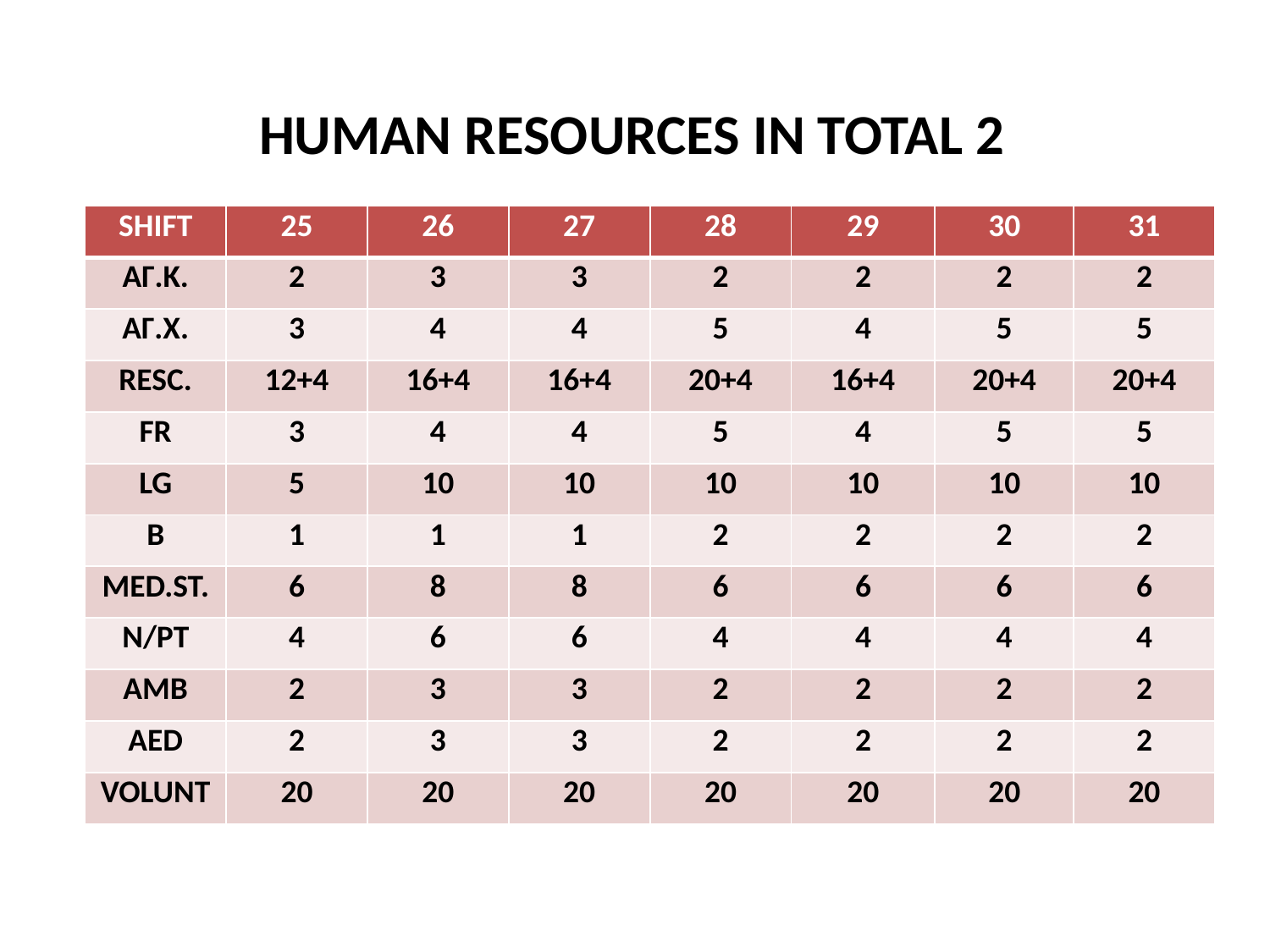

HUMAN RESOURCES IN TOTAL 2
| SHIFT | 25 | 26 | 27 | 28 | 29 | 30 | 31 |
| --- | --- | --- | --- | --- | --- | --- | --- |
| AΓ.Κ. | 2 | 3 | 3 | 2 | 2 | 2 | 2 |
| ΑΓ.Χ. | 3 | 4 | 4 | 5 | 4 | 5 | 5 |
| RESC. | 12+4 | 16+4 | 16+4 | 20+4 | 16+4 | 20+4 | 20+4 |
| FR | 3 | 4 | 4 | 5 | 4 | 5 | 5 |
| LG | 5 | 10 | 10 | 10 | 10 | 10 | 10 |
| B | 1 | 1 | 1 | 2 | 2 | 2 | 2 |
| MED.ST. | 6 | 8 | 8 | 6 | 6 | 6 | 6 |
| N/PT | 4 | 6 | 6 | 4 | 4 | 4 | 4 |
| AMB | 2 | 3 | 3 | 2 | 2 | 2 | 2 |
| AED | 2 | 3 | 3 | 2 | 2 | 2 | 2 |
| VOLUNT | 20 | 20 | 20 | 20 | 20 | 20 | 20 |